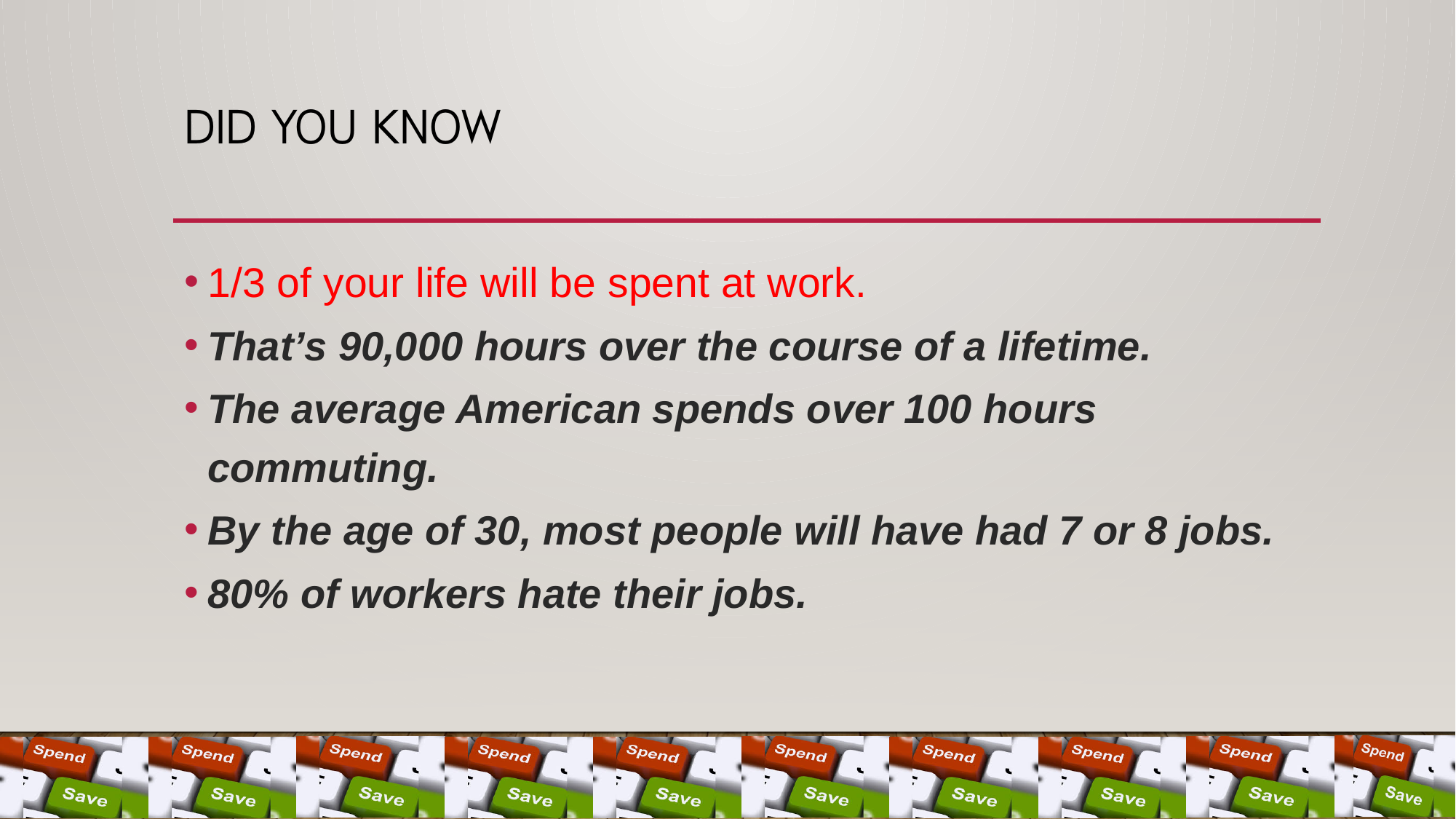

# Did you Know
1/3 of your life will be spent at work.
That’s 90,000 hours over the course of a lifetime.
The average American spends over 100 hours commuting.
By the age of 30, most people will have had 7 or 8 jobs.
80% of workers hate their jobs.